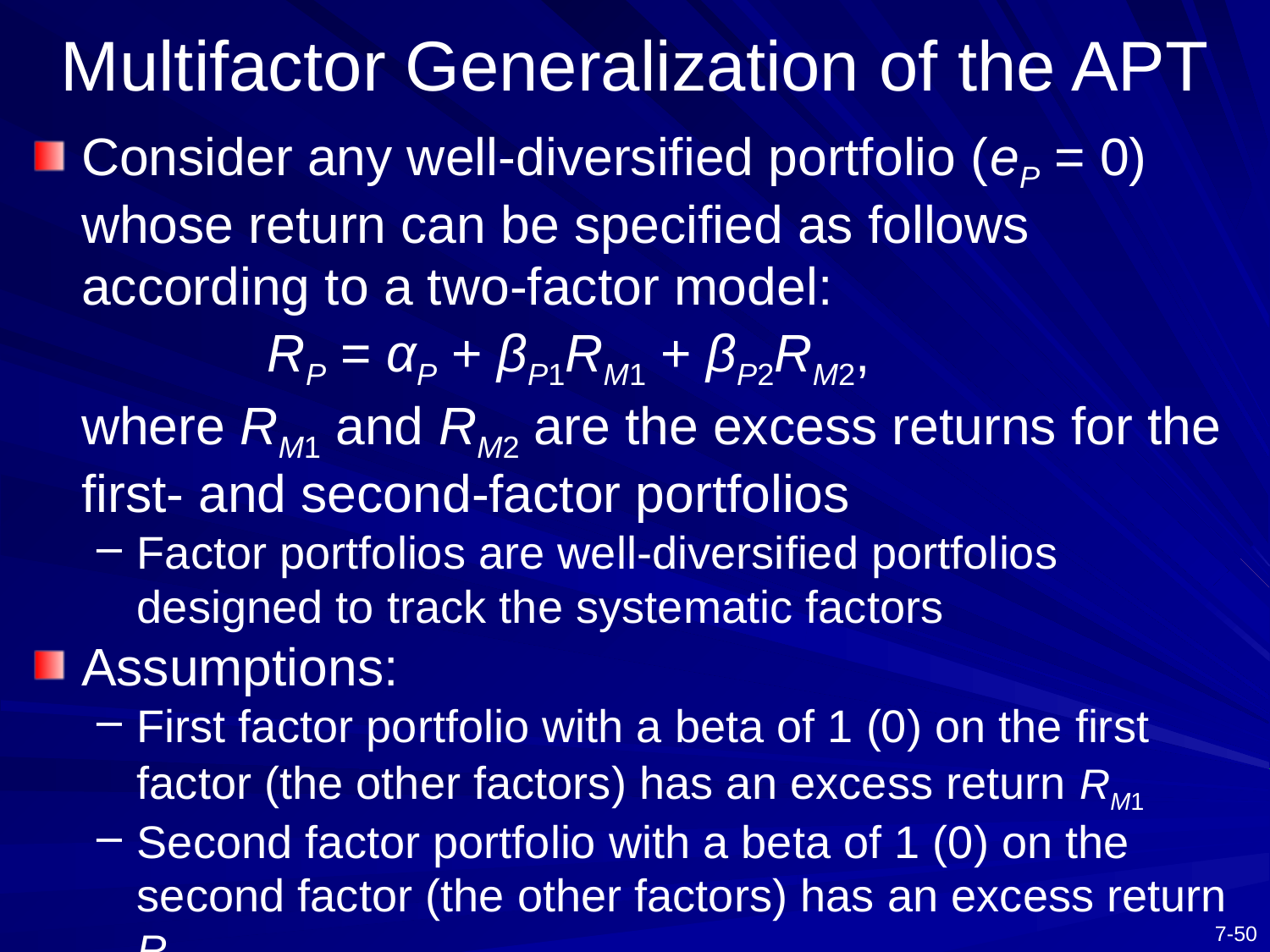

# Multifactor Generalization of the APT
Consider any well-diversified portfolio (eP = 0) whose return can be specified as follows according to a two-factor model:
                RP = αP + βP1RM1 + βP2RM2,
	where RM1 and RM2 are the excess returns for the first- and second-factor portfolios
Factor portfolios are well-diversified portfolios designed to track the systematic factors
Assumptions:
First factor portfolio with a beta of 1 (0) on the first factor (the other factors) has an excess return RM1
Second factor portfolio with a beta of 1 (0) on the second factor (the other factors) has an excess return RM2